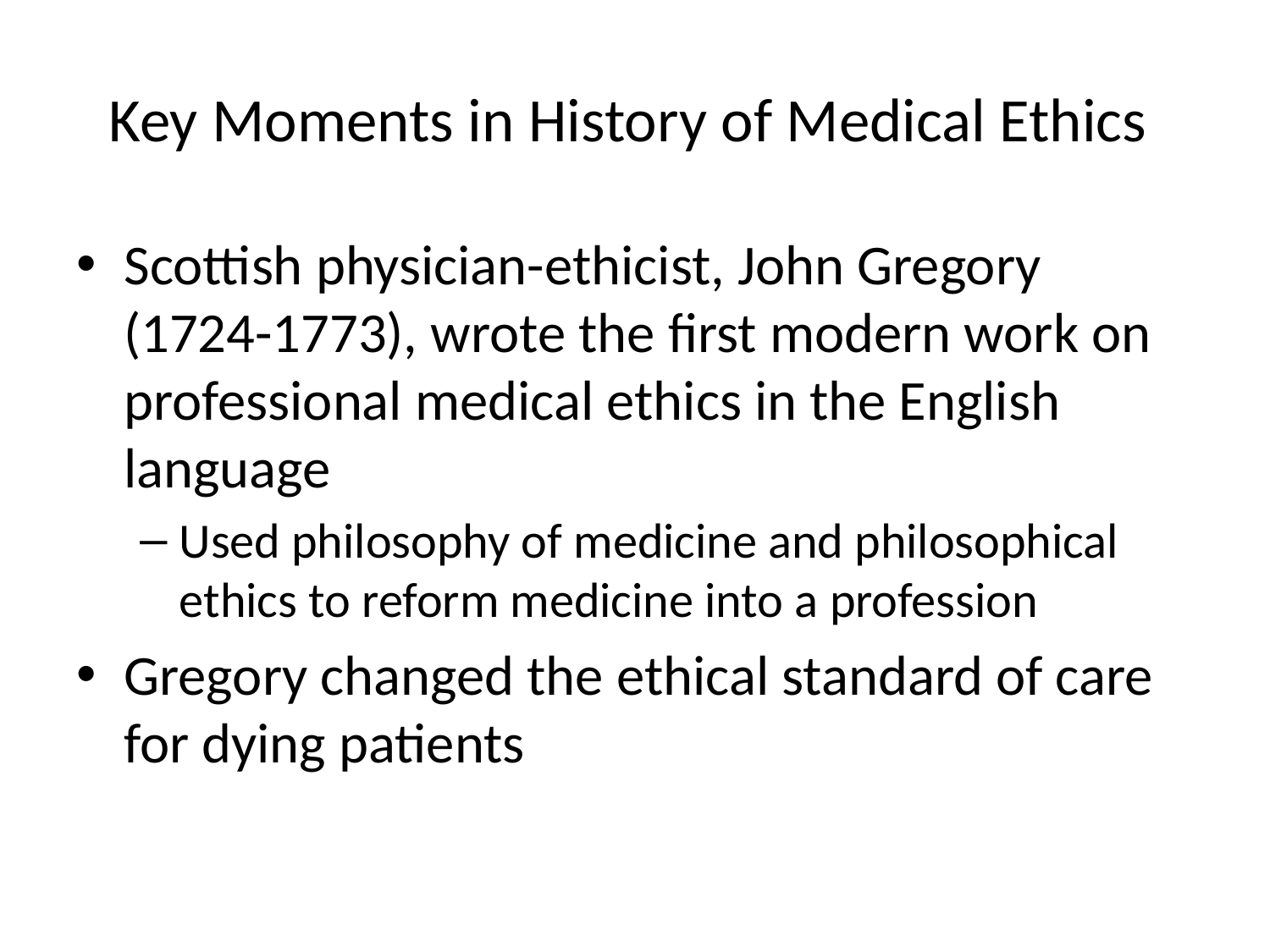

# Key Moments in History of Medical Ethics
Scottish physician-ethicist, John Gregory (1724-1773), wrote the first modern work on professional medical ethics in the English language
Used philosophy of medicine and philosophical ethics to reform medicine into a profession
Gregory changed the ethical standard of care for dying patients